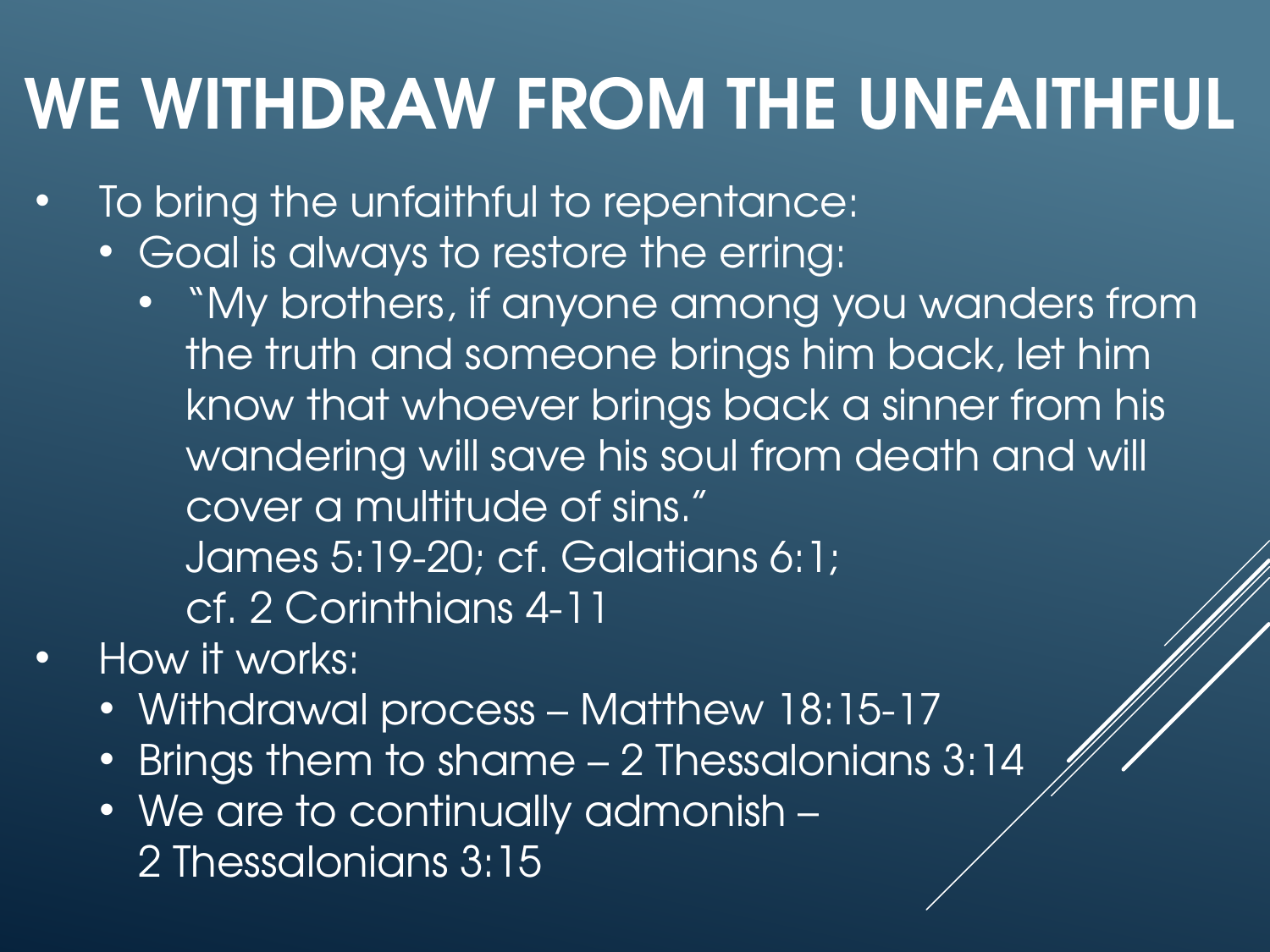

# We withdraw from the unfaithful
To bring the unfaithful to repentance:
Goal is always to restore the erring:
“My brothers, if anyone among you wanders from the truth and someone brings him back, let him know that whoever brings back a sinner from his wandering will save his soul from death and will cover a multitude of sins.”
James 5:19-20; cf. Galatians 6:1;
cf. 2 Corinthians 4-11
How it works:
Withdrawal process – Matthew 18:15-17
Brings them to shame – 2 Thessalonians 3:14
We are to continually admonish –
2 Thessalonians 3:15